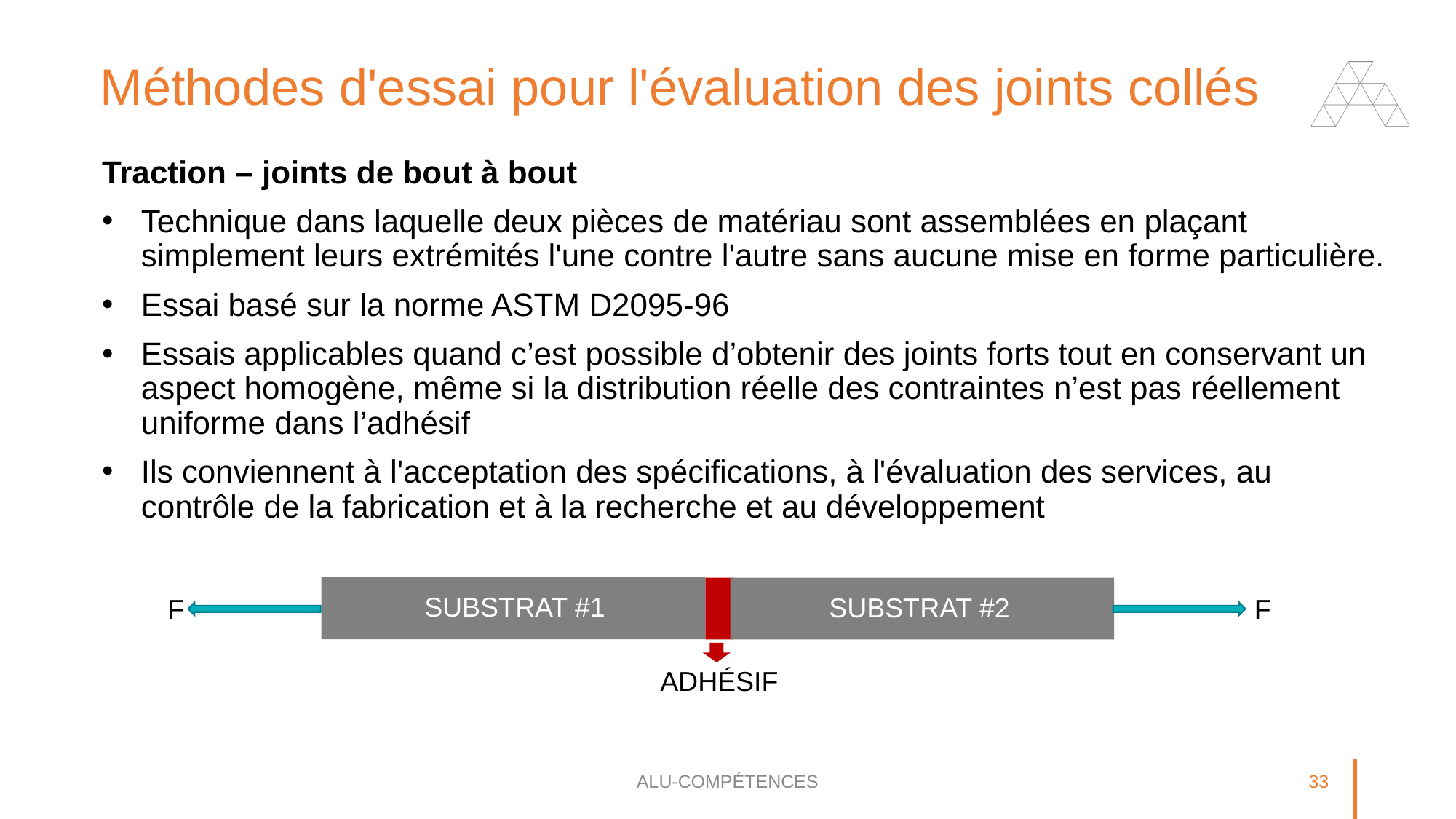

# Méthodes d'essai pour l'évaluation des joints collés
Traction – joints de bout à bout
Technique dans laquelle deux pièces de matériau sont assemblées en plaçant simplement leurs extrémités l'une contre l'autre sans aucune mise en forme particulière.
Essai basé sur la norme ASTM D2095-96
Essais applicables quand c’est possible d’obtenir des joints forts tout en conservant un aspect homogène, même si la distribution réelle des contraintes n’est pas réellement uniforme dans l’adhésif
Ils conviennent à l'acceptation des spécifications, à l'évaluation des services, au contrôle de la fabrication et à la recherche et au développement

SUBSTRAT #1

SUBSTRAT #2
F
F

ADHÉSIF
ALU-COMPÉTENCES
33